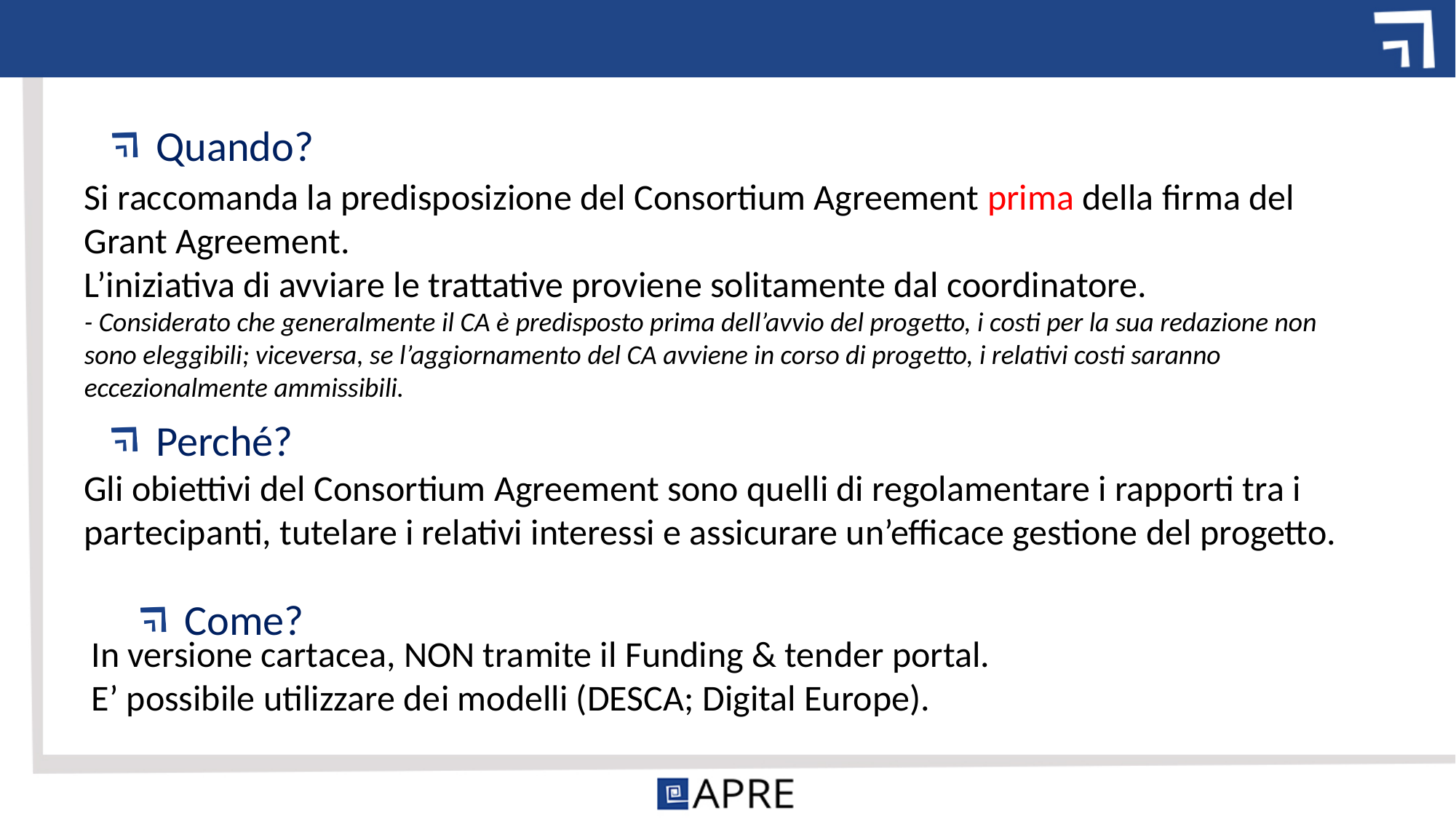

# Quando?
Si raccomanda la predisposizione del Consortium Agreement prima della firma del Grant Agreement.
L’iniziativa di avviare le trattative proviene solitamente dal coordinatore.
- Considerato che generalmente il CA è predisposto prima dell’avvio del progetto, i costi per la sua redazione non sono eleggibili; viceversa, se l’aggiornamento del CA avviene in corso di progetto, i relativi costi saranno eccezionalmente ammissibili.
Perché?
Gli obiettivi del Consortium Agreement sono quelli di regolamentare i rapporti tra i partecipanti, tutelare i relativi interessi e assicurare un’efficace gestione del progetto.
Come?
In versione cartacea, NON tramite il Funding & tender portal.
E’ possibile utilizzare dei modelli (DESCA; Digital Europe).